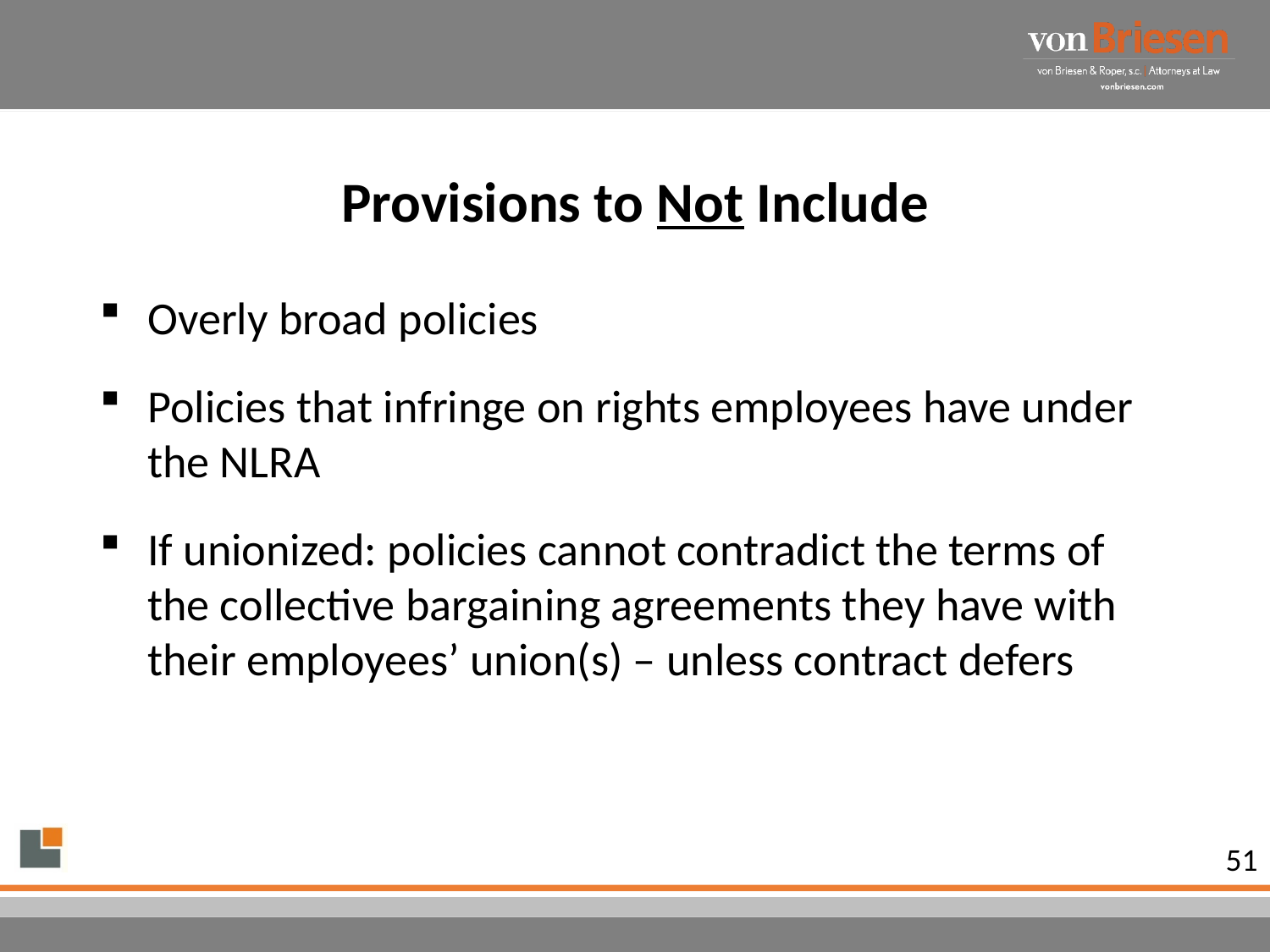

# Provisions to Not Include
Overly broad policies
Policies that infringe on rights employees have under the NLRA
If unionized: policies cannot contradict the terms of the collective bargaining agreements they have with their employees’ union(s) – unless contract defers
51